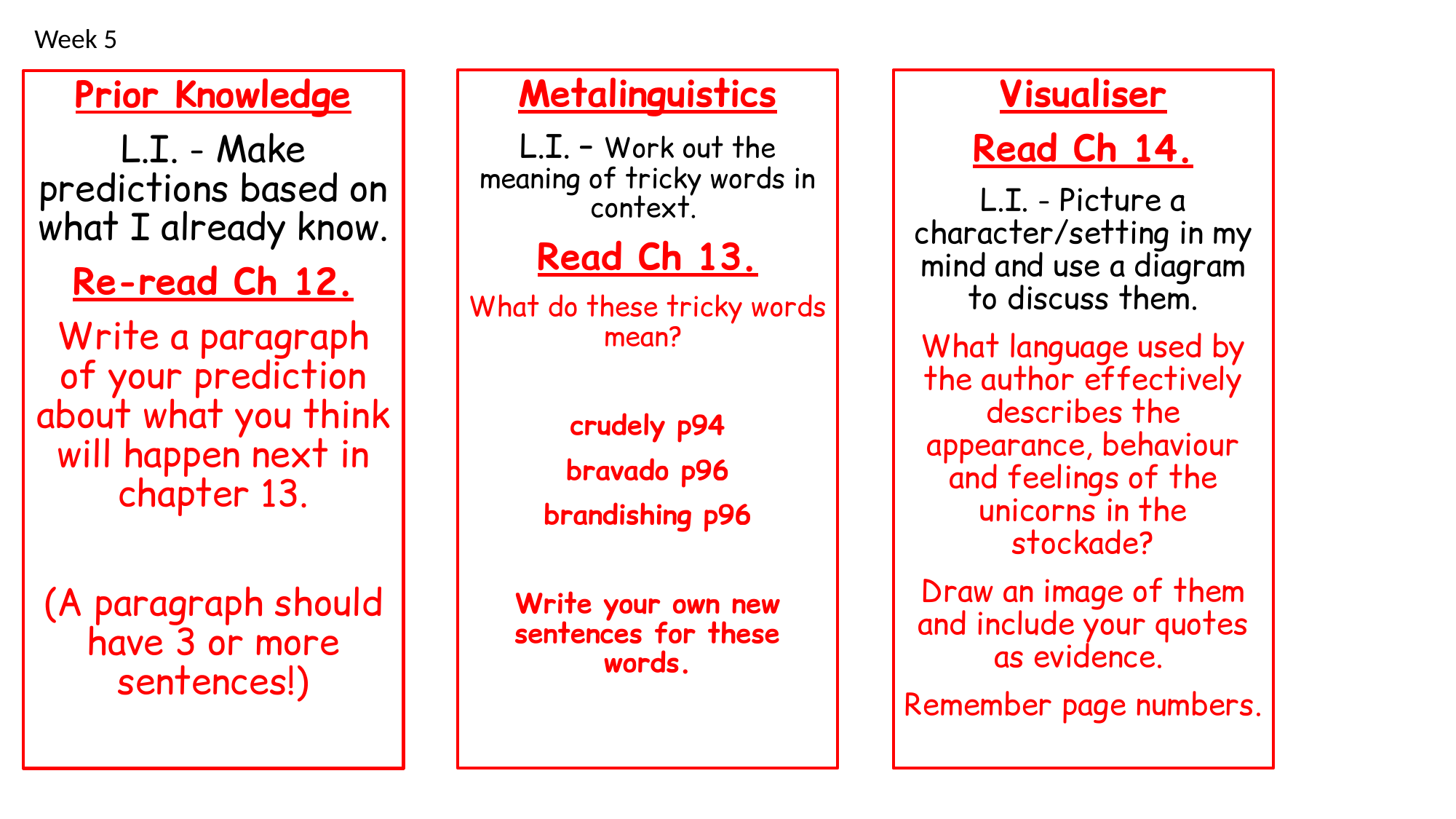

Week 5
Metalinguistics
L.I. – Work out the meaning of tricky words in context.
Read Ch 13.
What do these tricky words mean?

crudely p94
bravado p96
brandishing p96

Write your own new sentences for these words.
Visualiser
Read Ch 14.
L.I. - Picture a character/setting in my mind and use a diagram to discuss them.
What language used by the author effectively describes the appearance, behaviour and feelings of the unicorns in the stockade?
Draw an image of them and include your quotes as evidence.
Remember page numbers.

Prior Knowledge
L.I. - Make predictions based on what I already know.
Re-read Ch 12.
Write a paragraph of your prediction about what you think will happen next in chapter 13.

(A paragraph should have 3 or more sentences!)